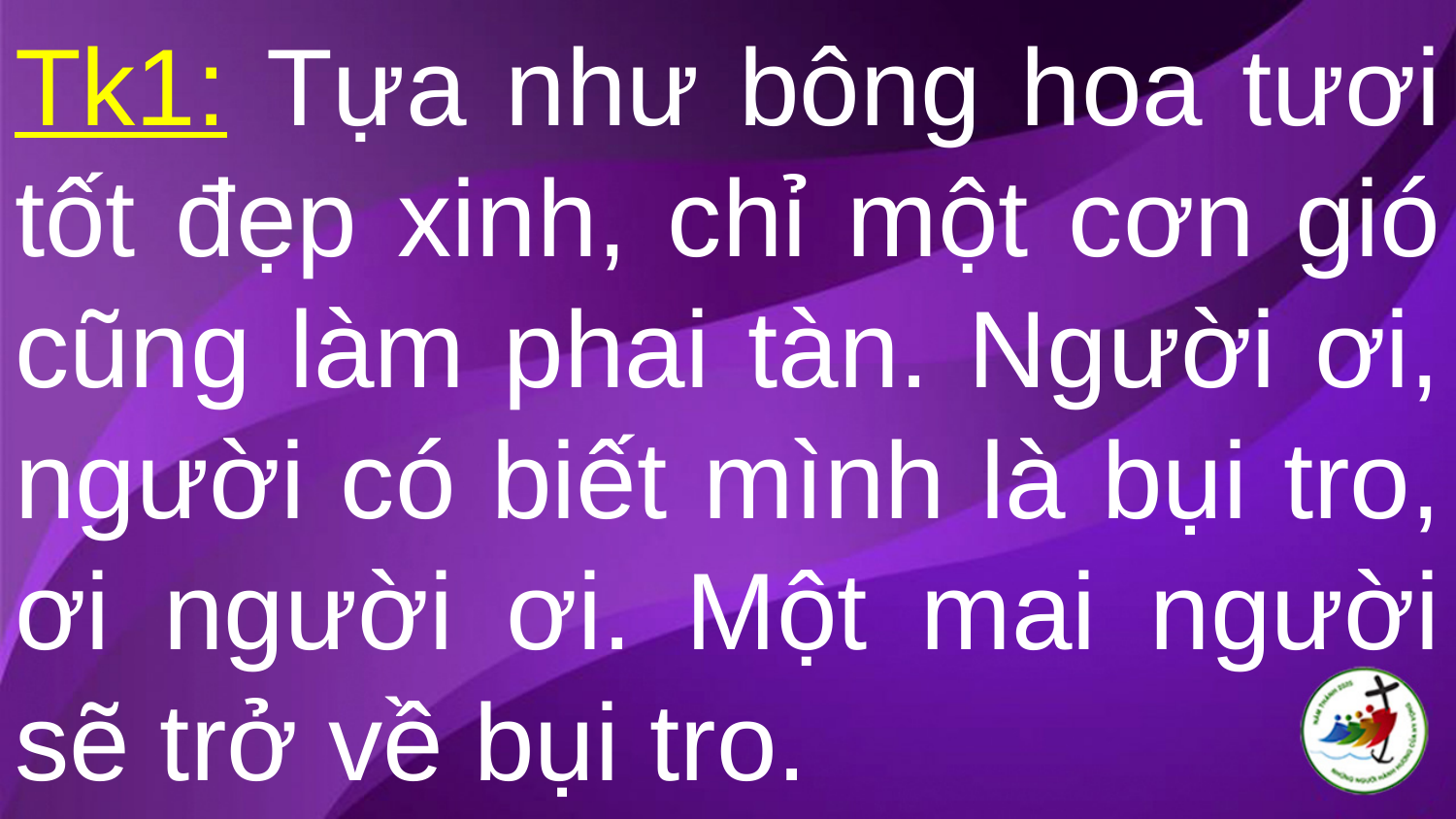

# Tk1: Tựa như bông hoa tươi tốt đẹp xinh, chỉ một cơn gió cũng làm phai tàn. Người ơi, người có biết mình là bụi tro, ơi người ơi. Một mai người sẽ trở về bụi tro.